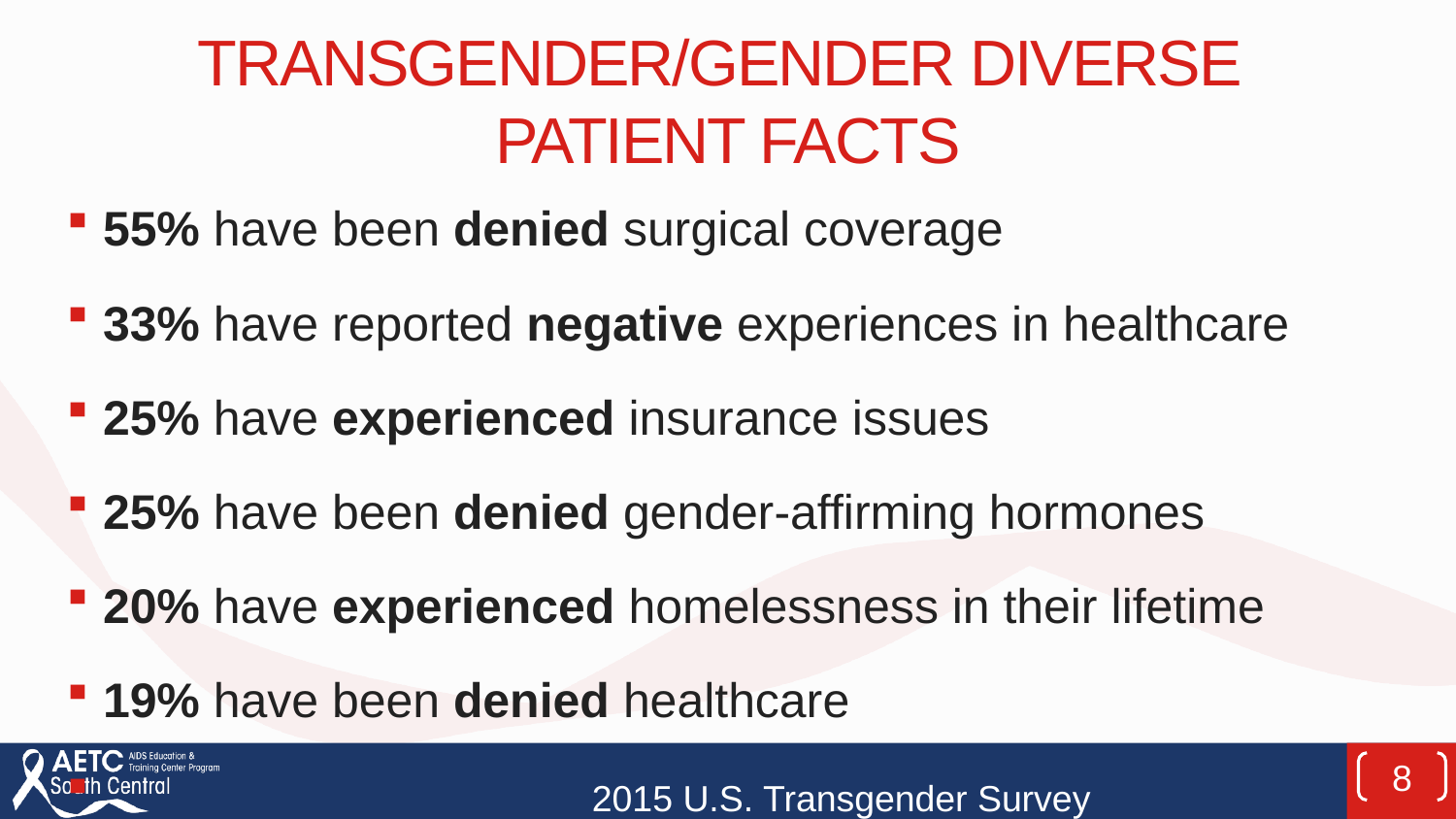

# TRANSGENDER/gender diverse PATIENT FACTS
55% have been denied surgical coverage
33% have reported negative experiences in healthcare
25% have experienced insurance issues
25% have been denied gender-affirming hormones
20% have experienced homelessness in their lifetime
19% have been denied healthcare
                                    2015 U.S. Transgender Survey

8